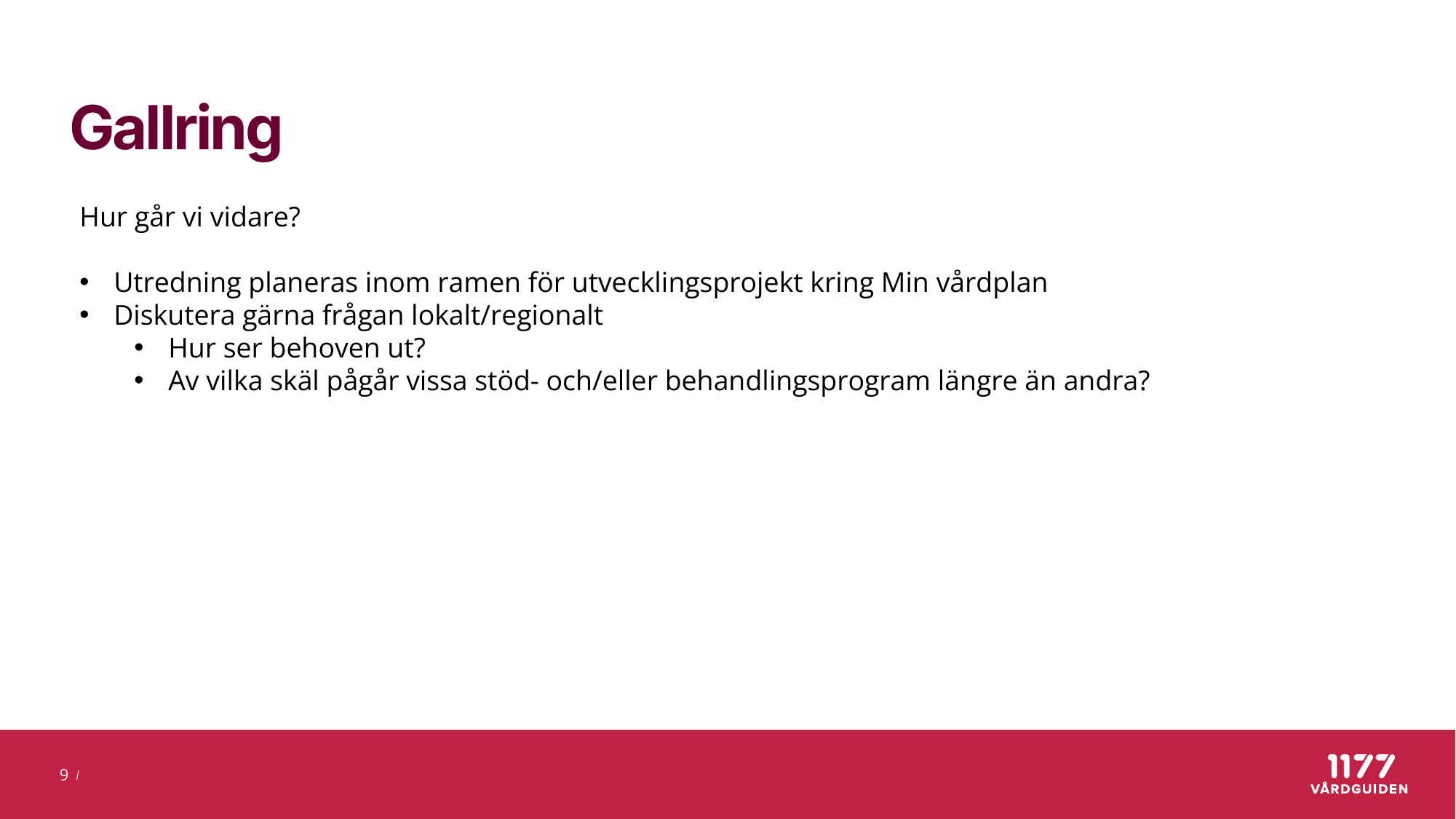

# Gallring
Hur går vi vidare?

Utredning planeras inom ramen för utvecklingsprojekt kring Min vårdplan
Diskutera gärna frågan lokalt/regionalt
Hur ser behoven ut?
Av vilka skäl pågår vissa stöd- och/eller behandlingsprogram längre än andra?
9